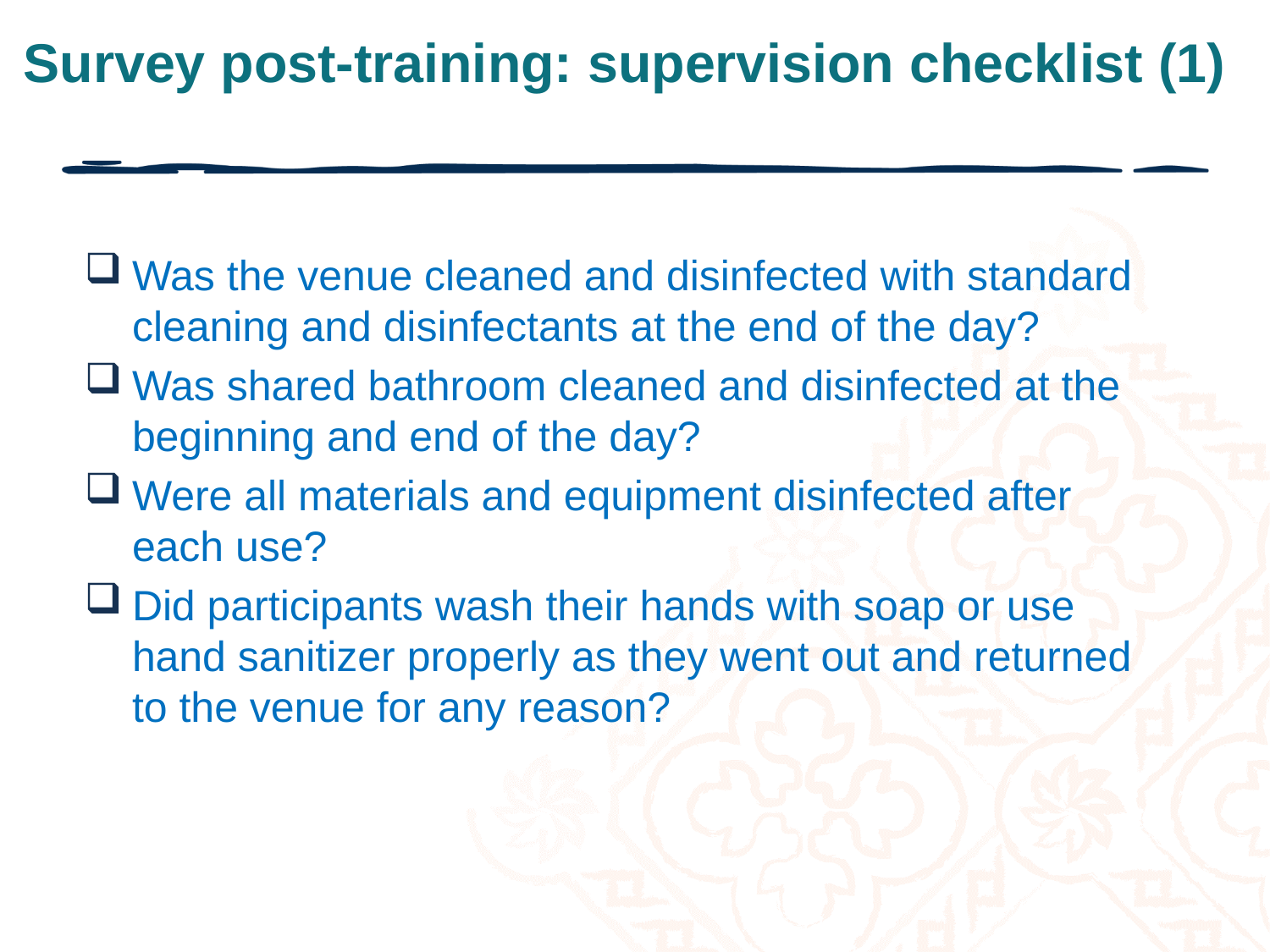

# Survey post-training: supervision checklist (1)
Was the venue cleaned and disinfected with standard cleaning and disinfectants at the end of the day?
Was shared bathroom cleaned and disinfected at the beginning and end of the day?
Were all materials and equipment disinfected after each use?
Did participants wash their hands with soap or use hand sanitizer properly as they went out and returned to the venue for any reason?